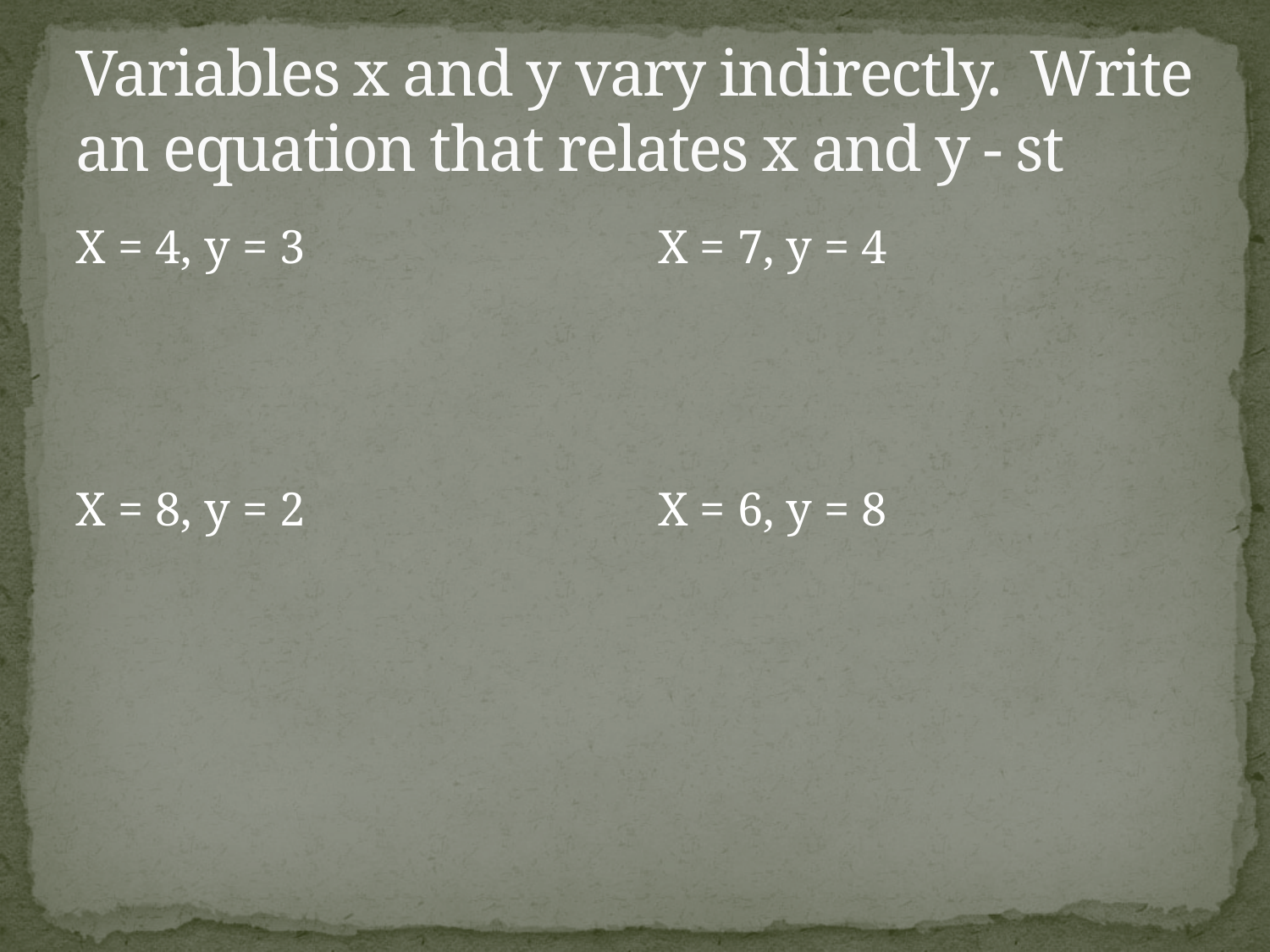

# Variables x and y vary indirectly.  Write an equation that relates x and y - st
X = 4, y = 3

X = 8, y = 2
X = 7, y = 4

X = 6, y = 8